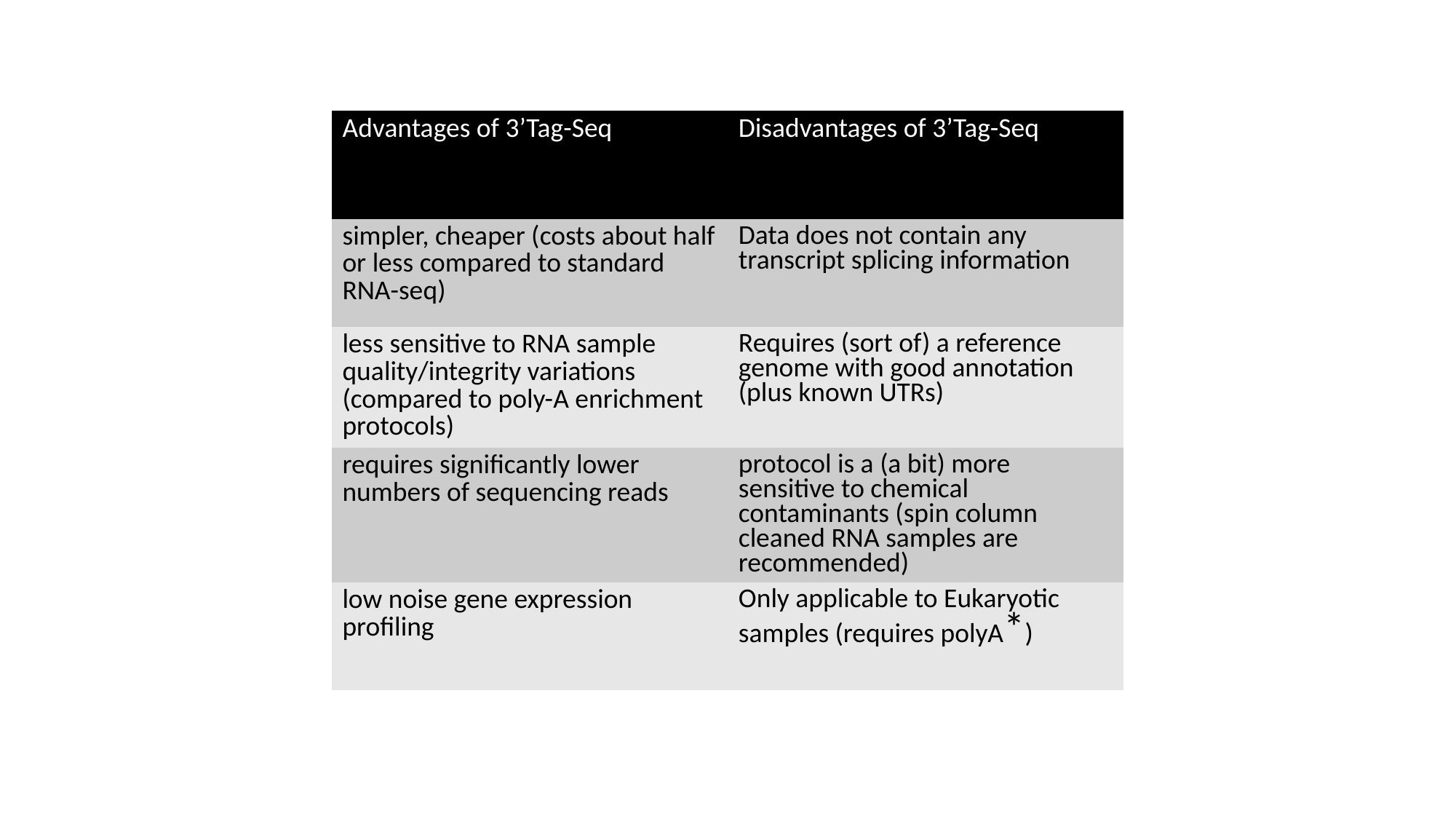

| Advantages of 3’Tag-Seq | Disadvantages of 3’Tag-Seq |
| --- | --- |
| simpler, cheaper (costs about half or less compared to standard RNA-seq) | Data does not contain any transcript splicing information |
| less sensitive to RNA sample quality/integrity variations (compared to poly-A enrichment protocols) | Requires (sort of) a reference genome with good annotation (plus known UTRs) |
| requires significantly lower numbers of sequencing reads | protocol is a (a bit) more sensitive to chemical contaminants (spin column cleaned RNA samples are recommended) |
| low noise gene expression profiling | Only applicable to Eukaryotic samples (requires polyA\*) |